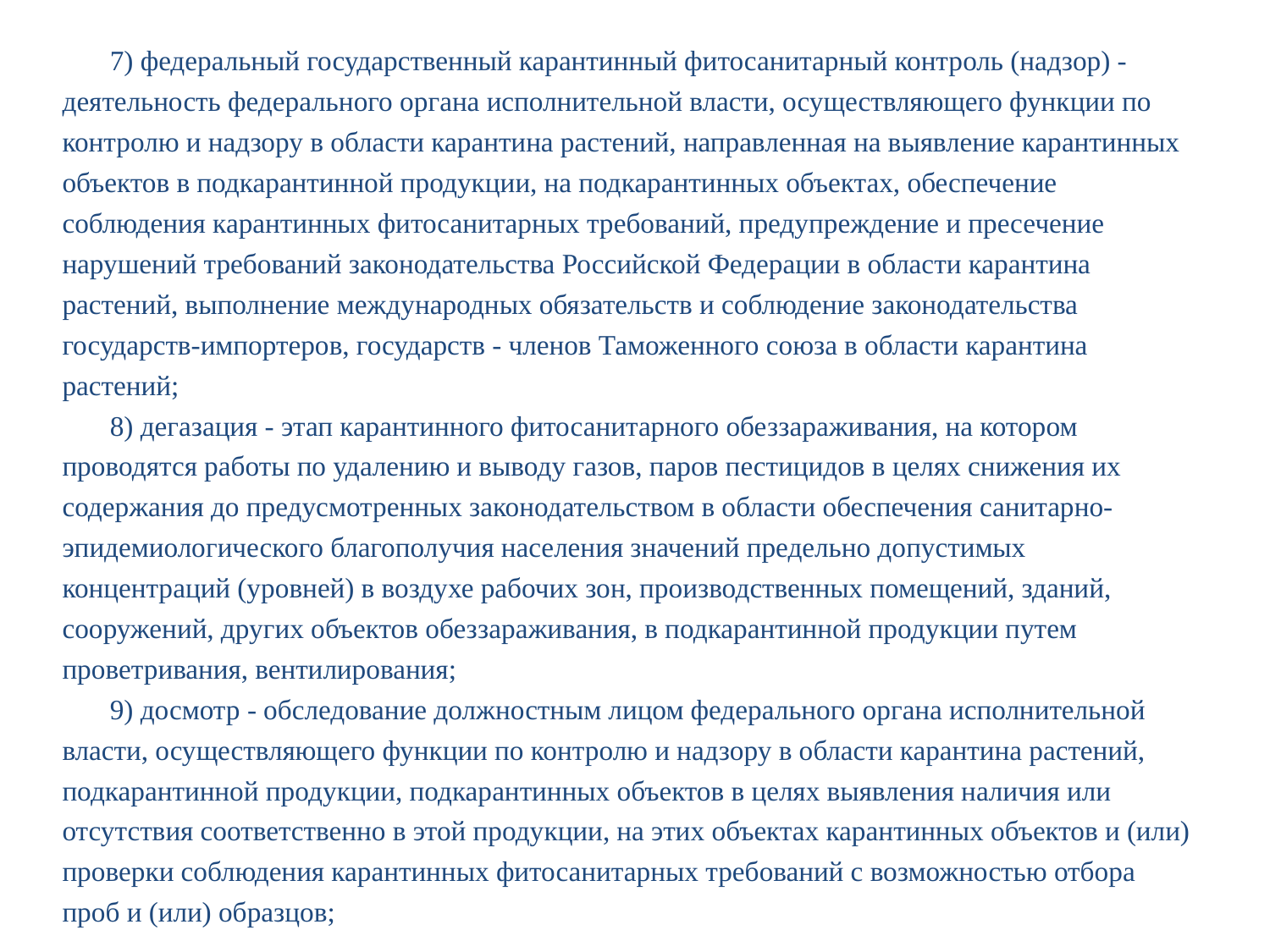

7) федеральный государственный карантинный фитосанитарный контроль (надзор) - деятельность федерального органа исполнительной власти, осуществляющего функции по контролю и надзору в области карантина растений, направленная на выявление карантинных объектов в подкарантинной продукции, на подкарантинных объектах, обеспечение соблюдения карантинных фитосанитарных требований, предупреждение и пресечение нарушений требований законодательства Российской Федерации в области карантина растений, выполнение международных обязательств и соблюдение законодательства государств-импортеров, государств - членов Таможенного союза в области карантина растений;
8) дегазация - этап карантинного фитосанитарного обеззараживания, на котором проводятся работы по удалению и выводу газов, паров пестицидов в целях снижения их содержания до предусмотренных законодательством в области обеспечения санитарно-эпидемиологического благополучия населения значений предельно допустимых концентраций (уровней) в воздухе рабочих зон, производственных помещений, зданий, сооружений, других объектов обеззараживания, в подкарантинной продукции путем проветривания, вентилирования;
9) досмотр - обследование должностным лицом федерального органа исполнительной власти, осуществляющего функции по контролю и надзору в области карантина растений, подкарантинной продукции, подкарантинных объектов в целях выявления наличия или отсутствия соответственно в этой продукции, на этих объектах карантинных объектов и (или) проверки соблюдения карантинных фитосанитарных требований с возможностью отбора проб и (или) образцов;